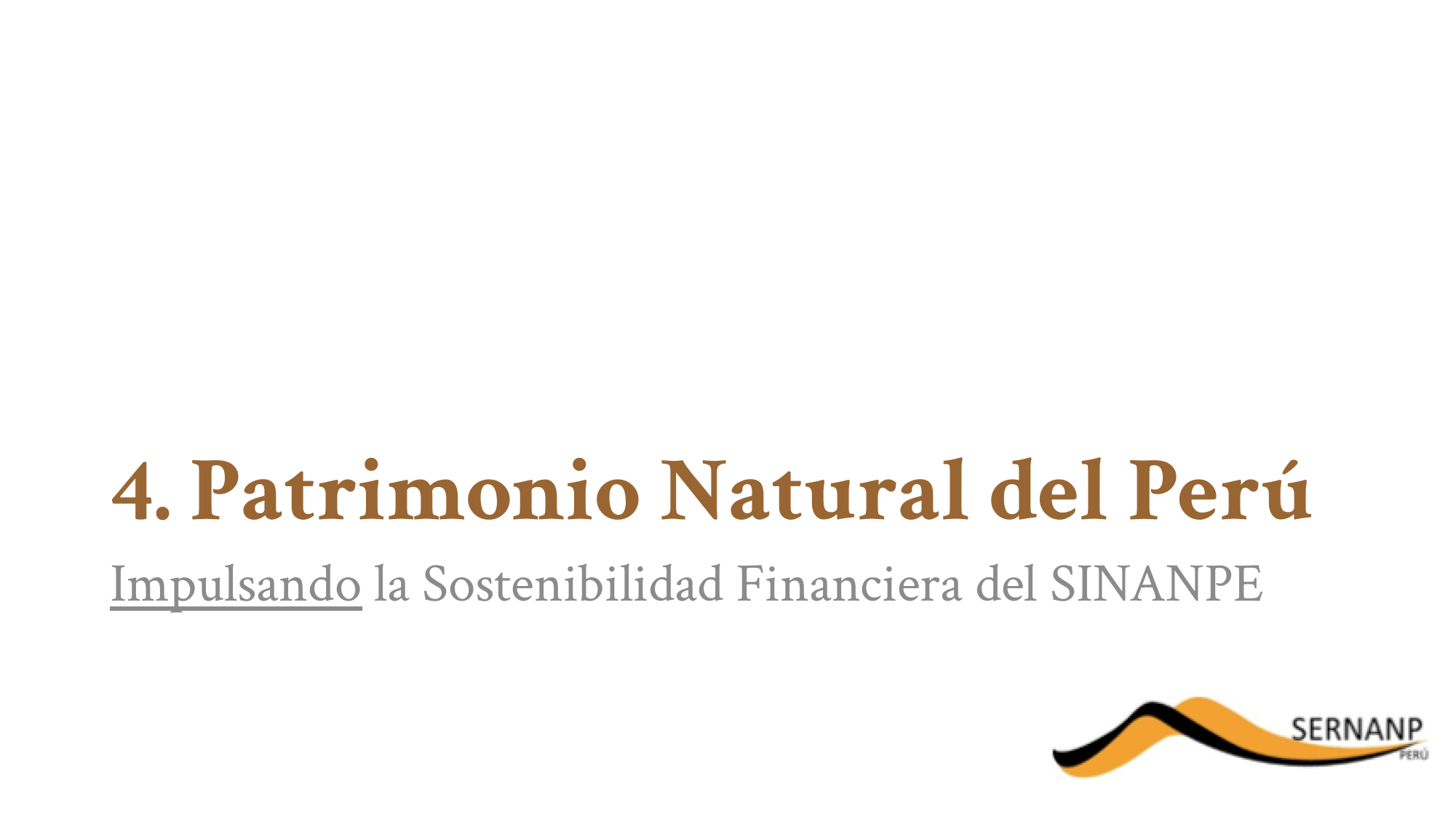

# 4. Patrimonio Natural del Perú
Impulsando la Sostenibilidad Financiera del SINANPE